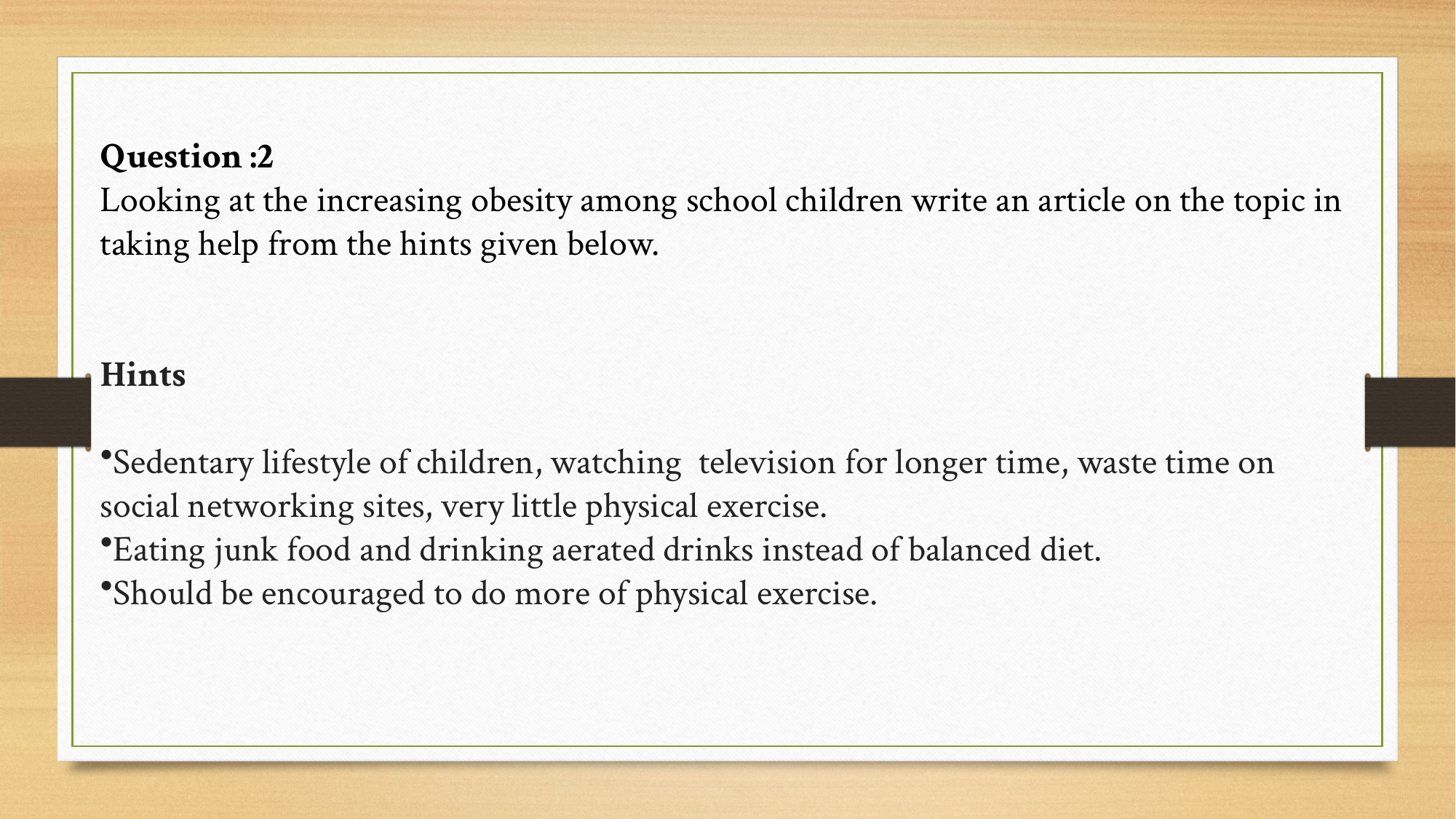

Question :2
Looking at the increasing obesity among school children write an article on the topic in
taking help from the hints given below.

Hints

Sedentary lifestyle of children, watching  television for longer time, waste time on social networking sites, very little physical exercise.
Eating junk food and drinking aerated drinks instead of balanced diet.
Should be encouraged to do more of physical exercise.